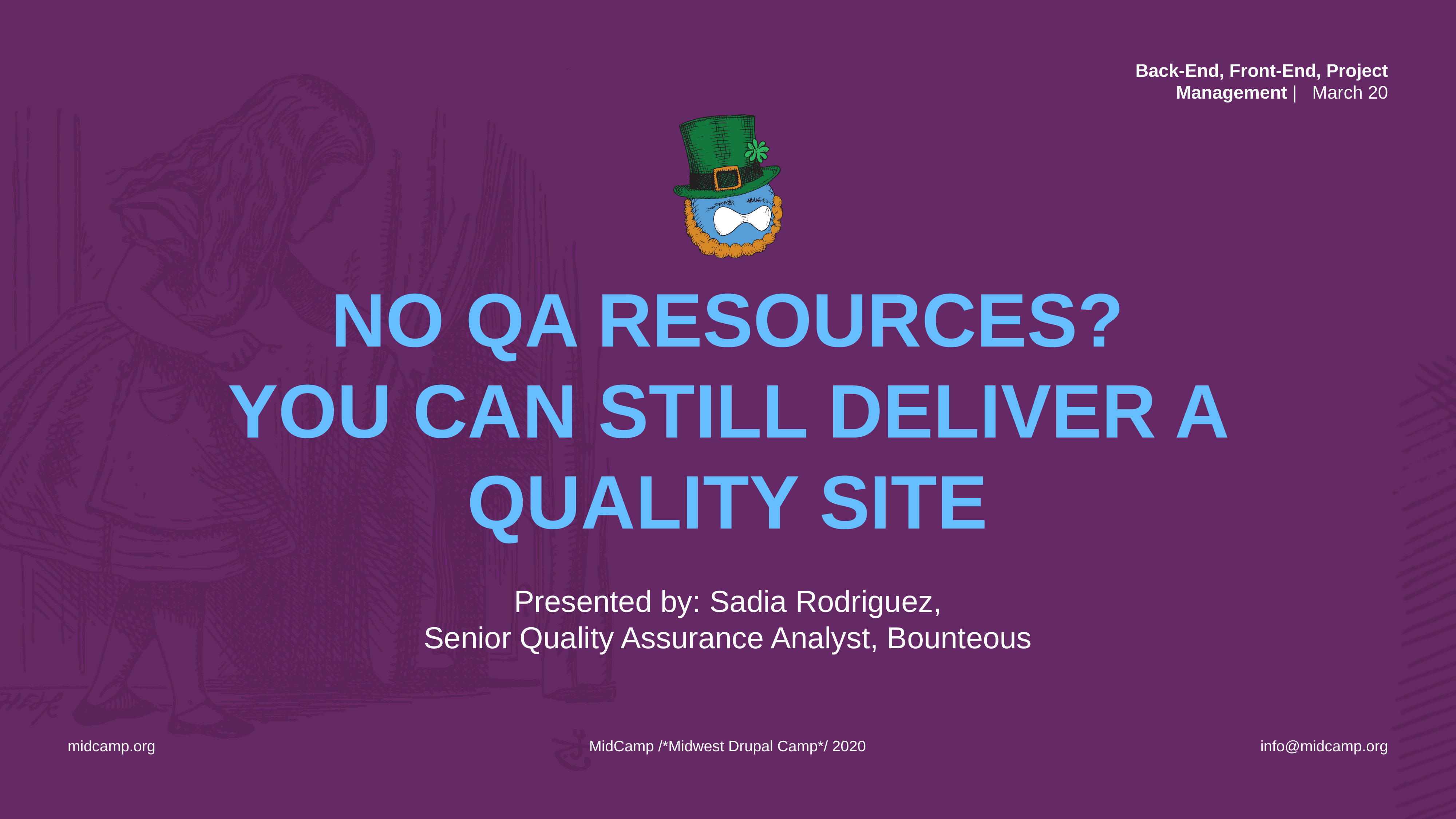

Back-End, Front-End, Project Management |   March 20
NO QA RESOURCES?
YOU CAN STILL DELIVER A QUALITY SITE
Presented by: Sadia Rodriguez,
Senior Quality Assurance Analyst, Bounteous